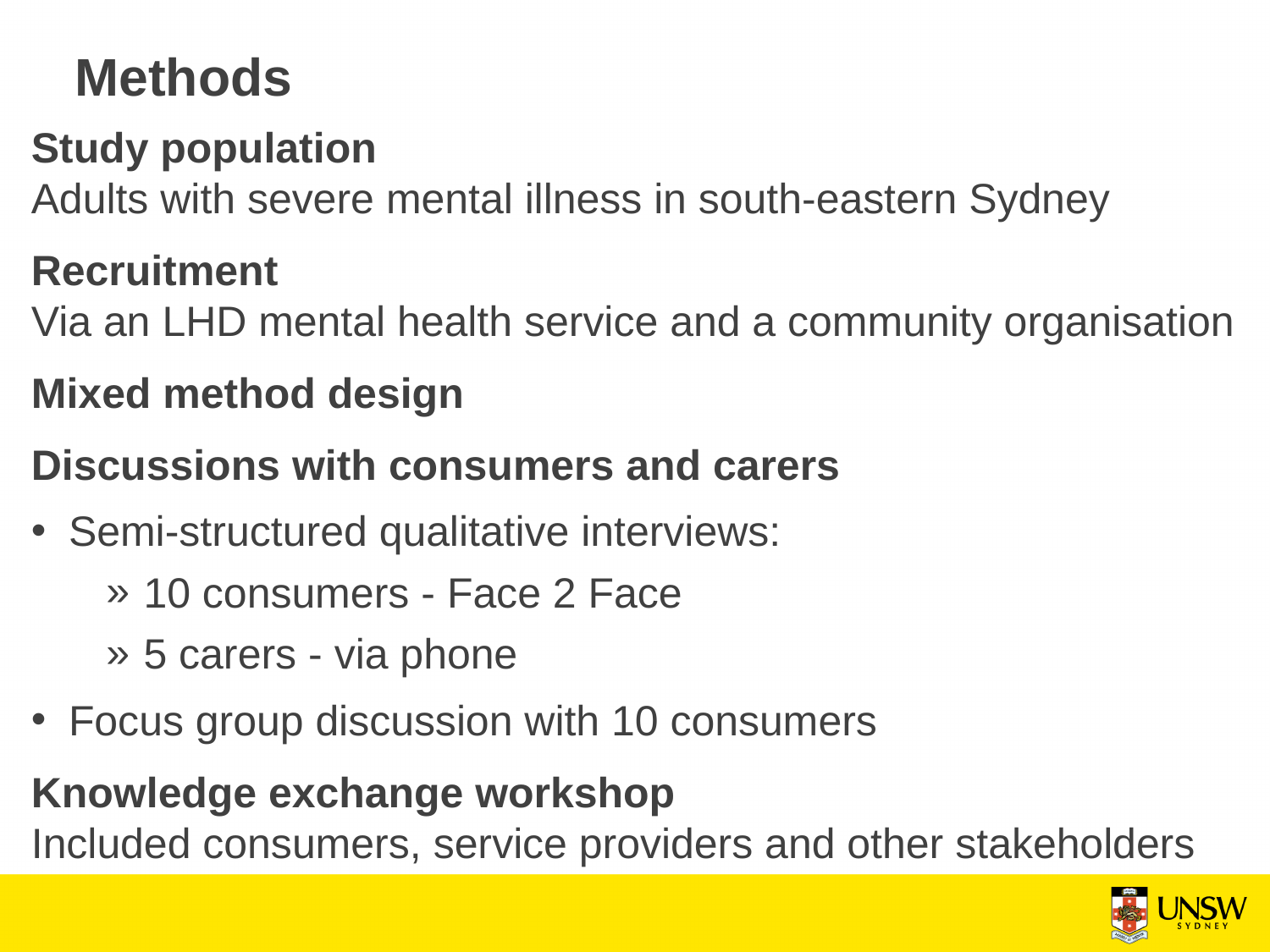

# Methods
Study population
Adults with severe mental illness in south-eastern Sydney
Recruitment
Via an LHD mental health service and a community organisation
Mixed method design
Discussions with consumers and carers
Semi-structured qualitative interviews:
10 consumers - Face 2 Face
5 carers - via phone
Focus group discussion with 10 consumers
Knowledge exchange workshop
Included consumers, service providers and other stakeholders